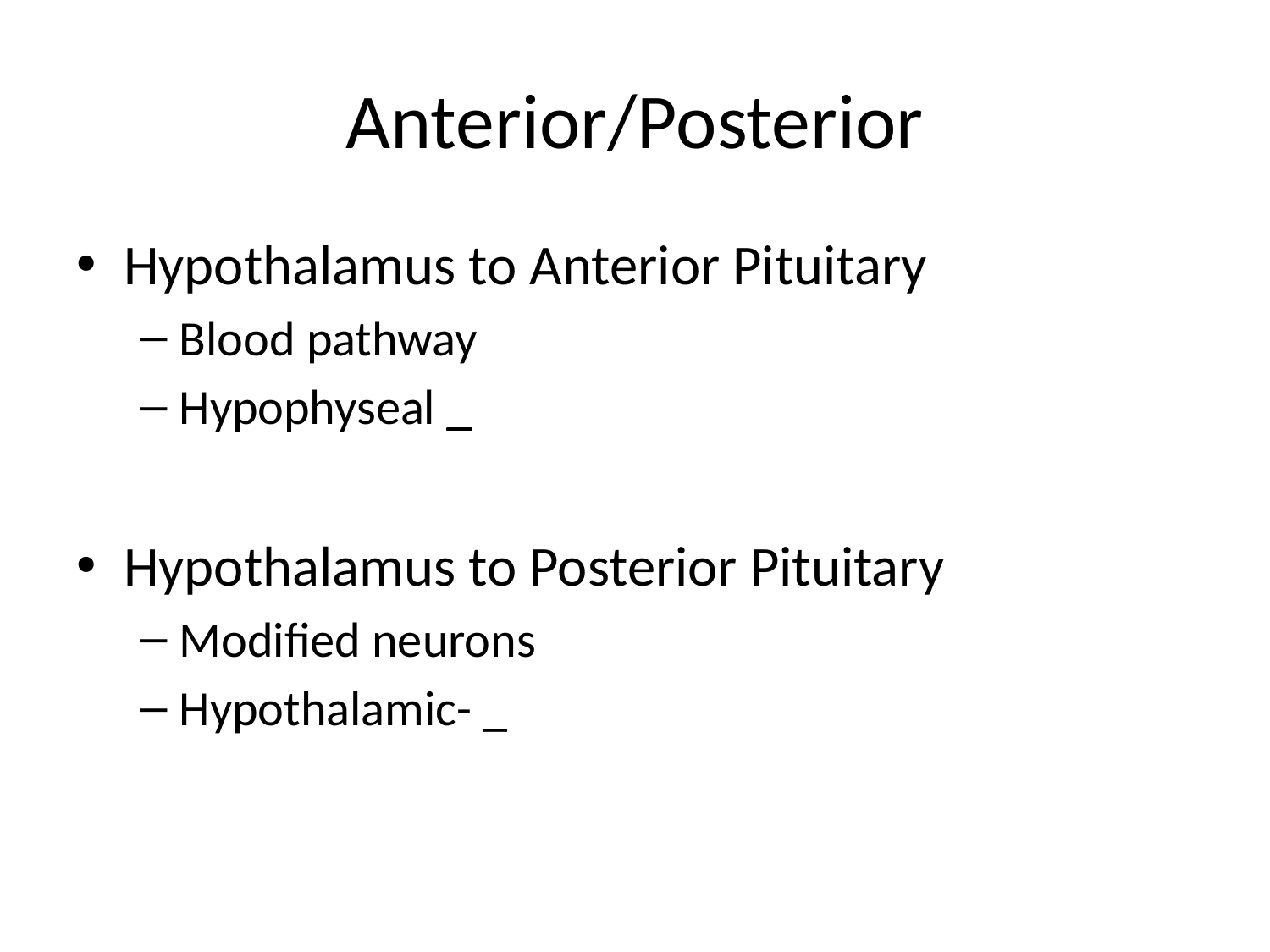

# Anterior/Posterior
Hypothalamus to Anterior Pituitary
Blood pathway
Hypophyseal _

Hypothalamus to Posterior Pituitary
Modified neurons
Hypothalamic- _